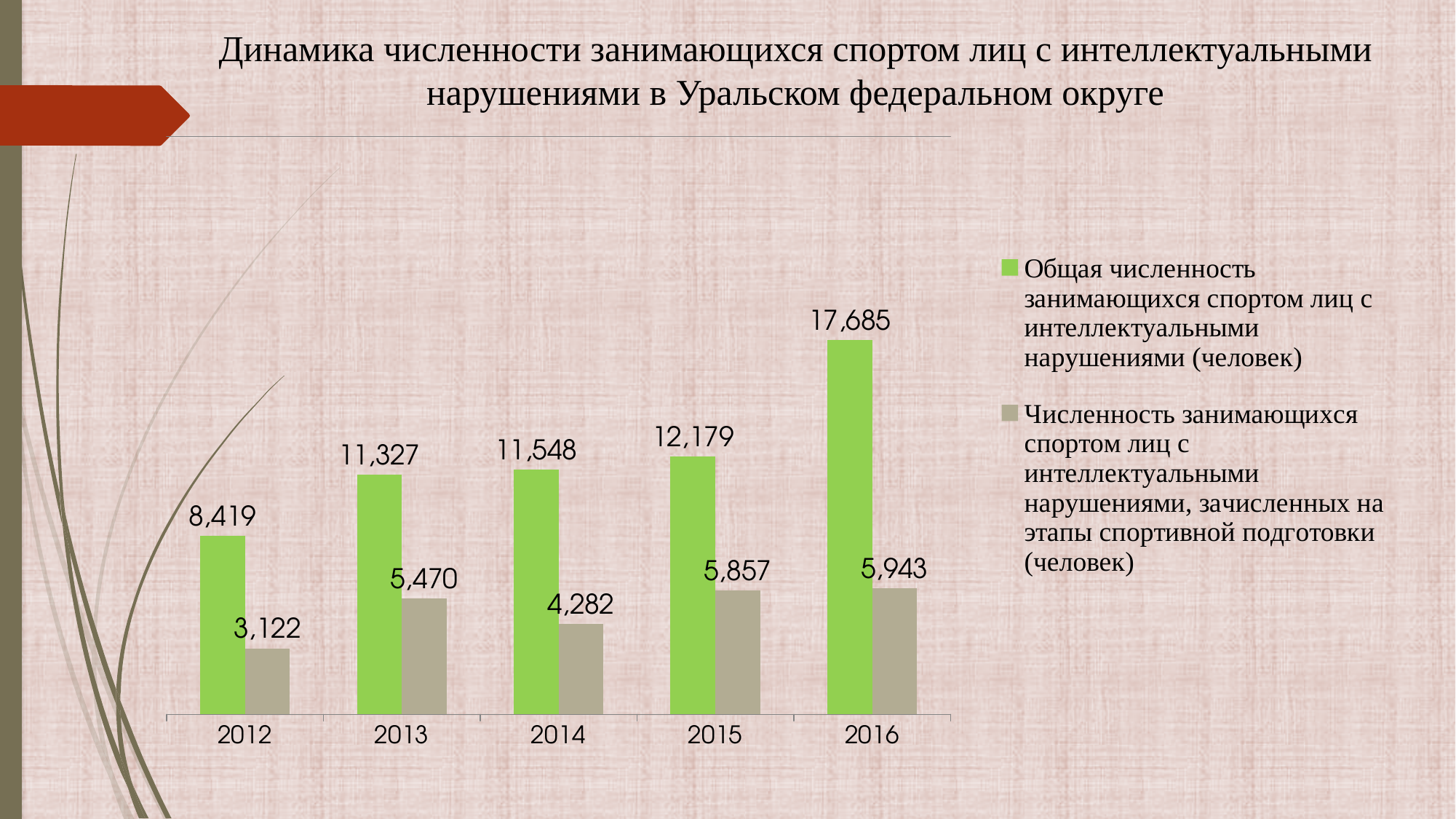

Динамика численности занимающихся спортом лиц с интеллектуальными нарушениями в Уральском федеральном округе

### Chart

| Category | Общая численность занимающихся спортом лиц с интеллектуальными нарушениями (человек) | Численность занимающихся спортом лиц с интеллектуальными нарушениями, зачисленных на этапы спортивной подготовки (человек) |
|---|---|---|
| 2012 | 8419.0 | 3122.0 |
| 2013 | 11327.0 | 5470.0 |
| 2014 | 11548.0 | 4282.0 |
| 2015 | 12179.0 | 5857.0 |
| 2016 | 17685.0 | 5943.0 |